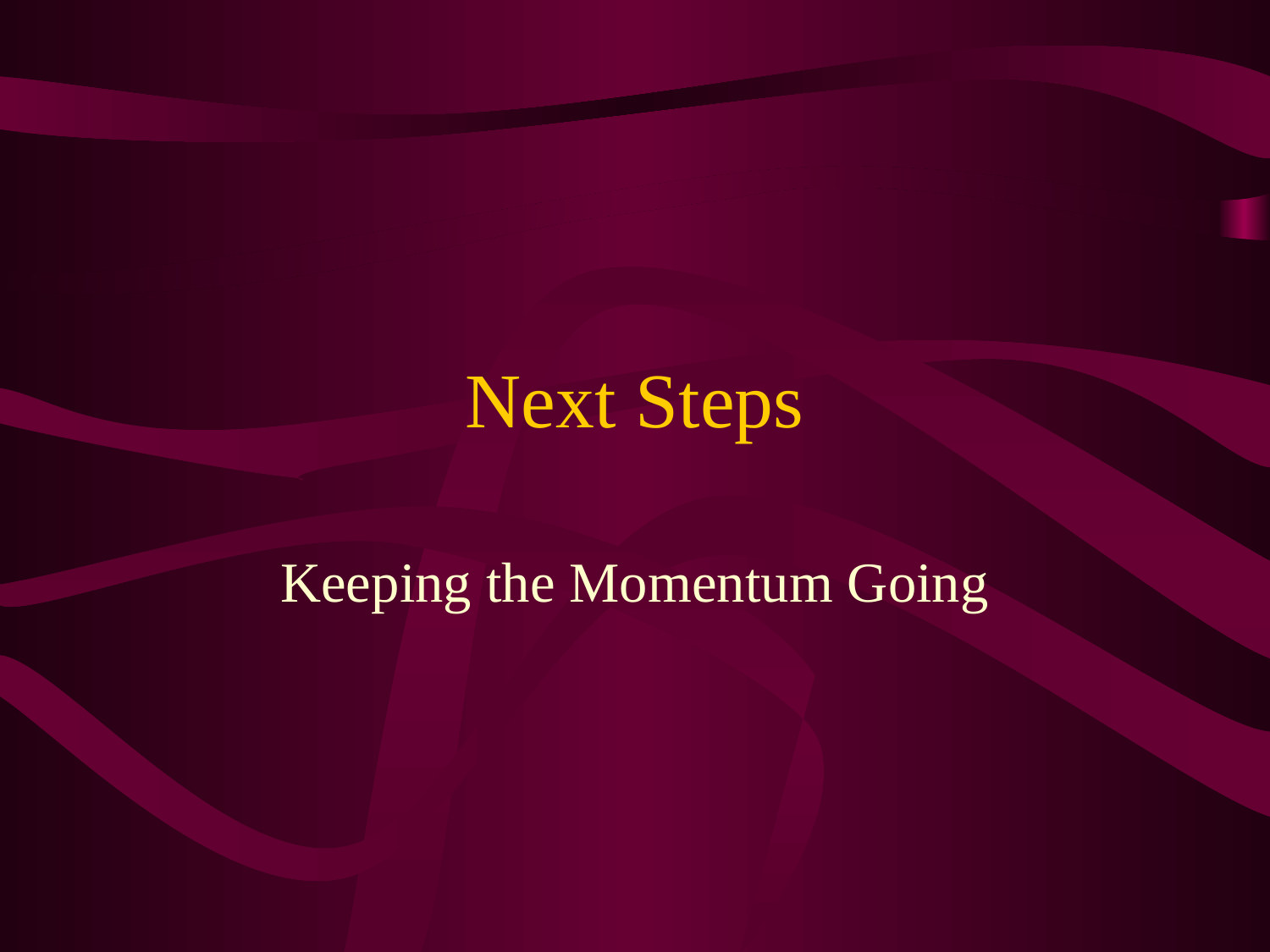

# Next Steps
Keeping the Momentum Going